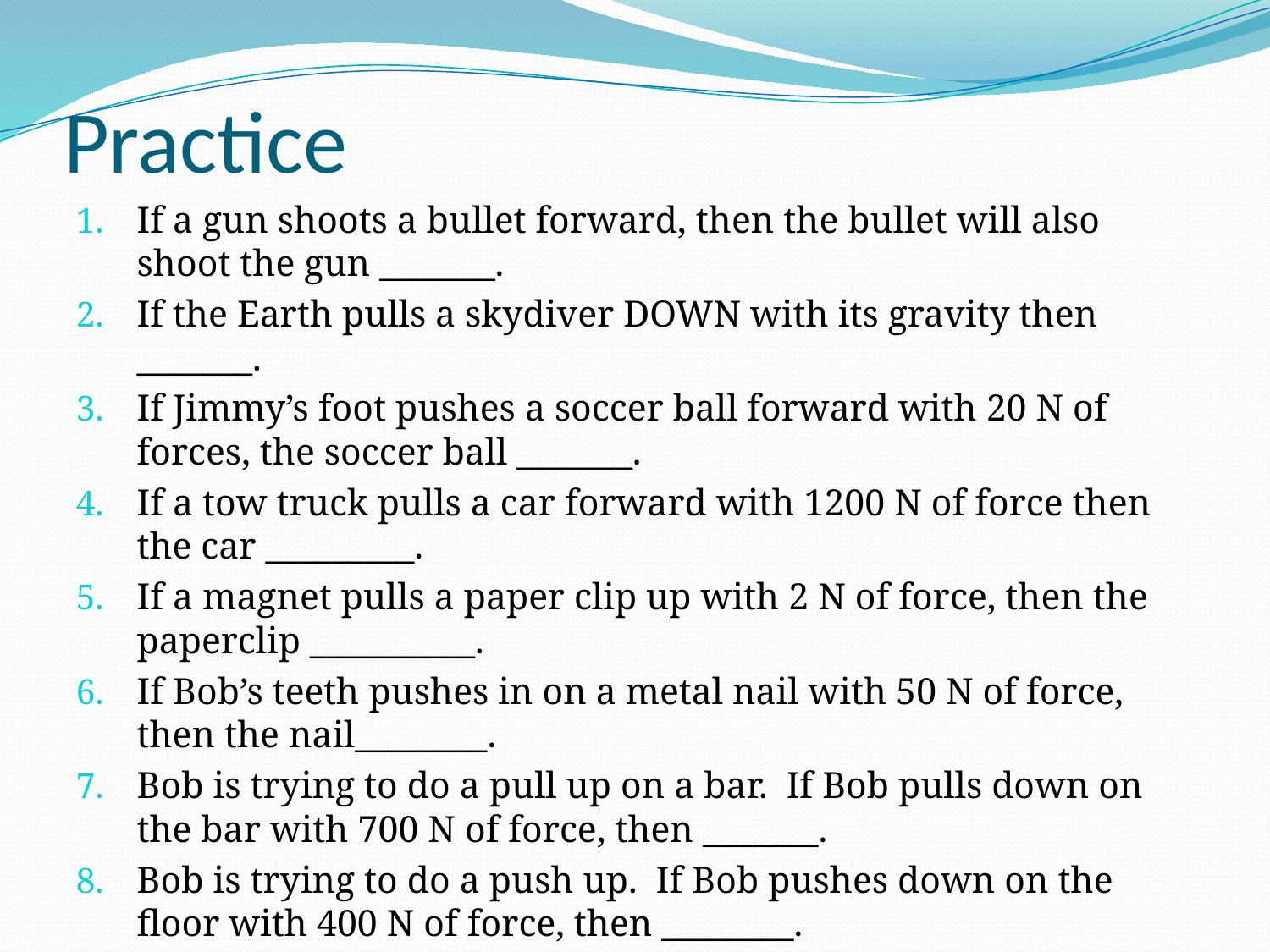

# Practice
If a gun shoots a bullet forward, then the bullet will also shoot the gun _______.
If the Earth pulls a skydiver DOWN with its gravity then _______.
If Jimmy’s foot pushes a soccer ball forward with 20 N of forces, the soccer ball _______.
If a tow truck pulls a car forward with 1200 N of force then the car _________.
If a magnet pulls a paper clip up with 2 N of force, then the paperclip __________.
If Bob’s teeth pushes in on a metal nail with 50 N of force, then the nail________.
Bob is trying to do a pull up on a bar.  If Bob pulls down on the bar with 700 N of force, then _______.
Bob is trying to do a push up.  If Bob pushes down on the floor with 400 N of force, then ________.